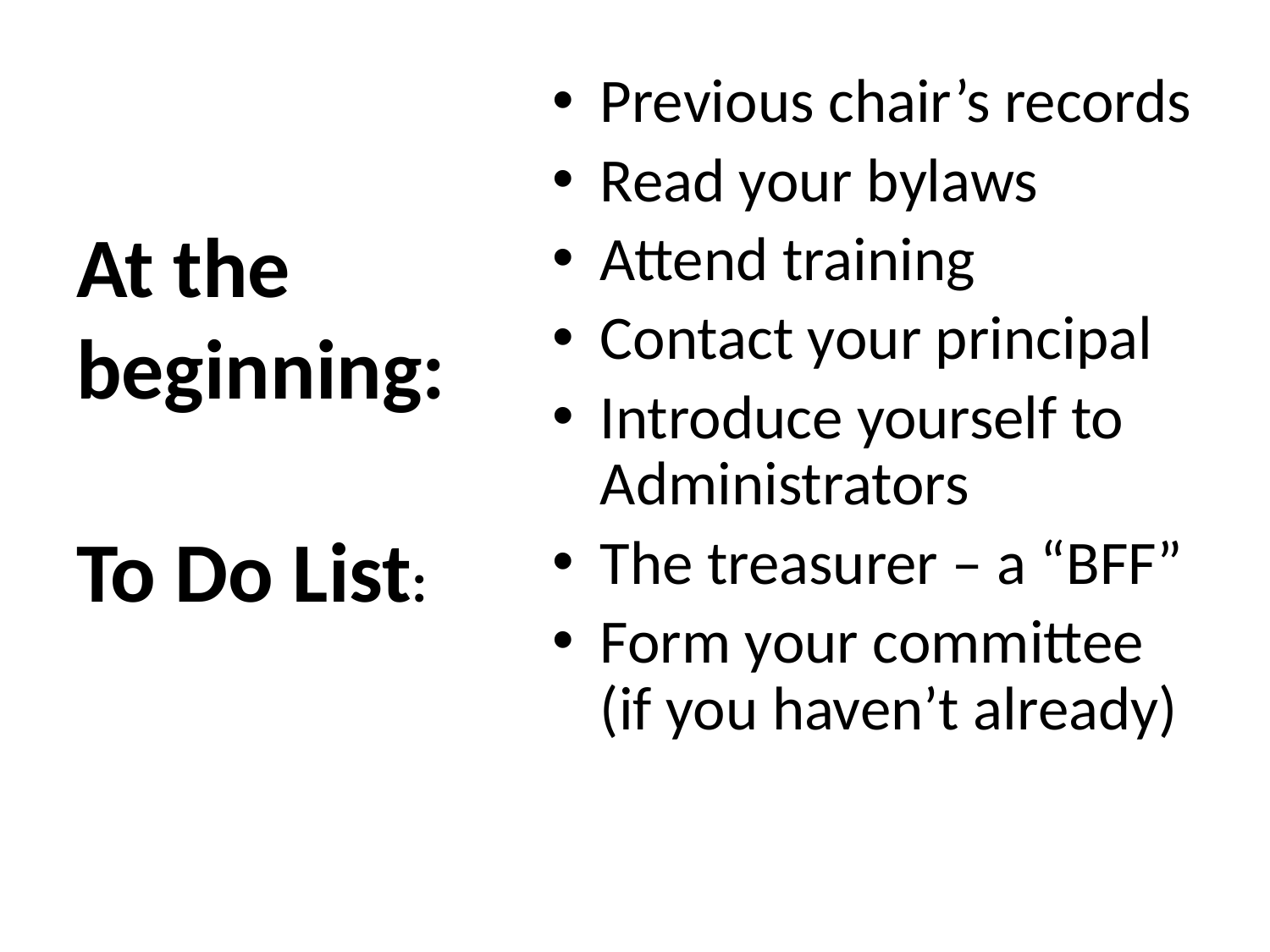

Previous chair’s records
Read your bylaws
Attend training
Contact your principal
Introduce yourself to Administrators
The treasurer – a “BFF”
Form your committee (if you haven’t already)

# At the beginning:

To Do List: